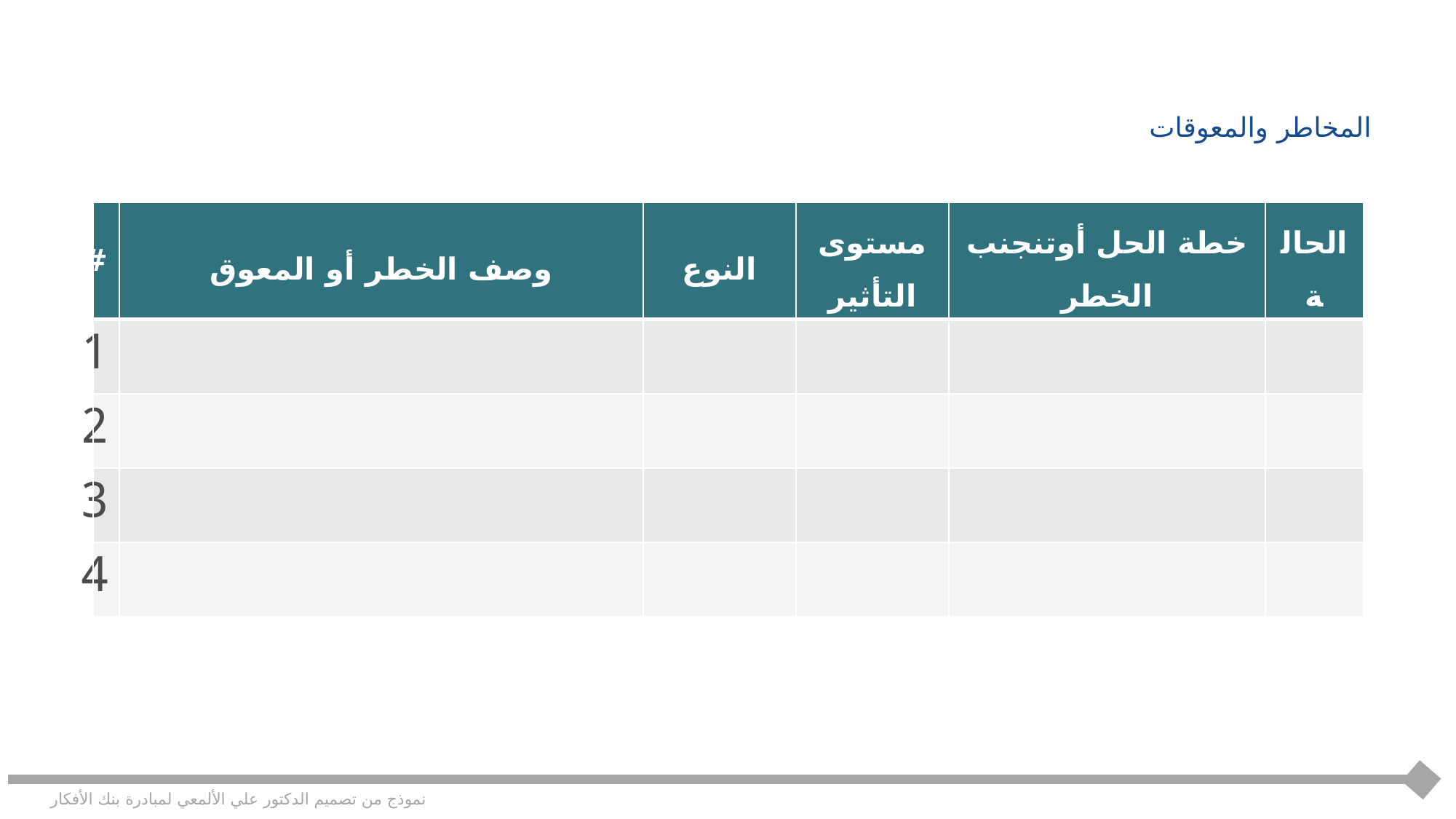

المخاطر والمعوقات
| # | وصف الخطر أو المعوق | النوع | مستوى التأثير | خطة الحل أوتنجنب الخطر | الحالة |
| --- | --- | --- | --- | --- | --- |
| 1 |  |  |  |  |  |
| 2 |  |  |  |  |  |
| 3 |  |  |  |  |  |
| 4 |  |  |  |  |  |